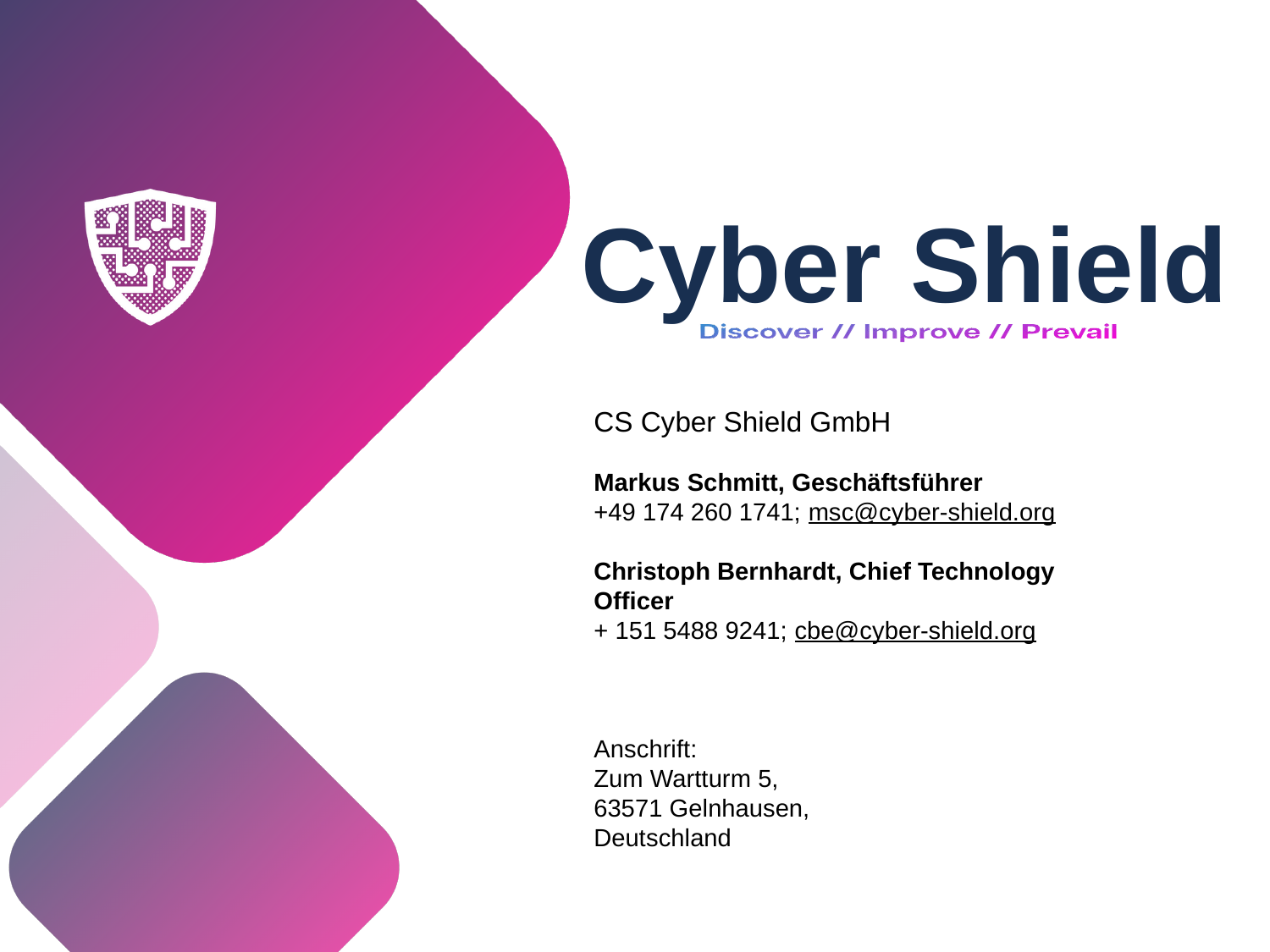

Cyber Shield

CS Cyber Shield GmbH

Markus Schmitt, Geschäftsführer
+49 174 260 1741; msc@cyber-shield.org

Christoph Bernhardt, Chief Technology Officer
+ 151 5488 9241; cbe@cyber-shield.org

Anschrift:
Zum Wartturm 5,
63571 Gelnhausen,
Deutschland